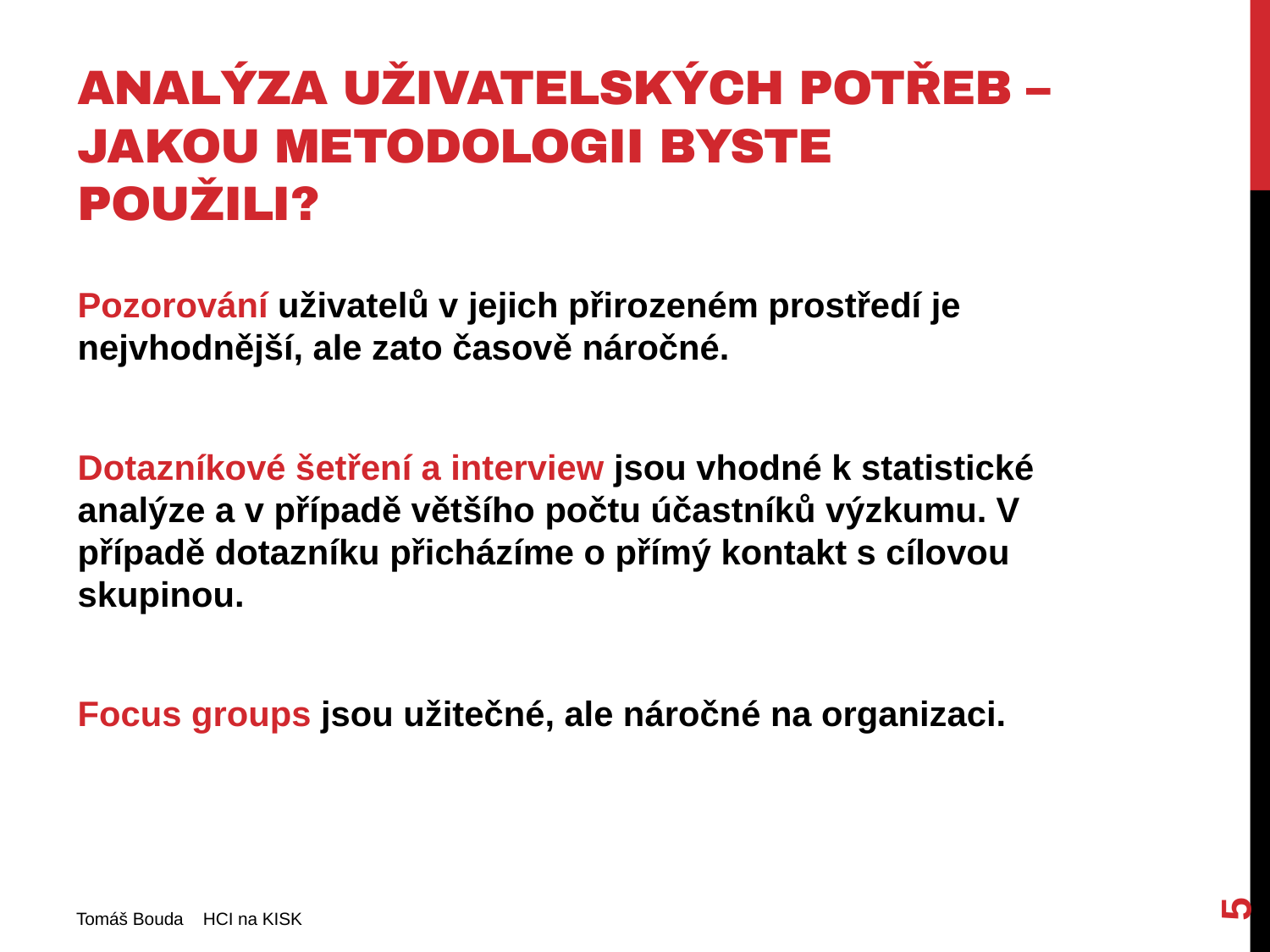

# analýza uživatelských potřeb – jakou metodologii byste použili?
Pozorování uživatelů v jejich přirozeném prostředí je nejvhodnější, ale zato časově náročné.

Dotazníkové šetření a interview jsou vhodné k statistické analýze a v případě většího počtu účastníků výzkumu. V případě dotazníku přicházíme o přímý kontakt s cílovou skupinou.

Focus groups jsou užitečné, ale náročné na organizaci.
5
Tomáš Bouda    HCI na KISK